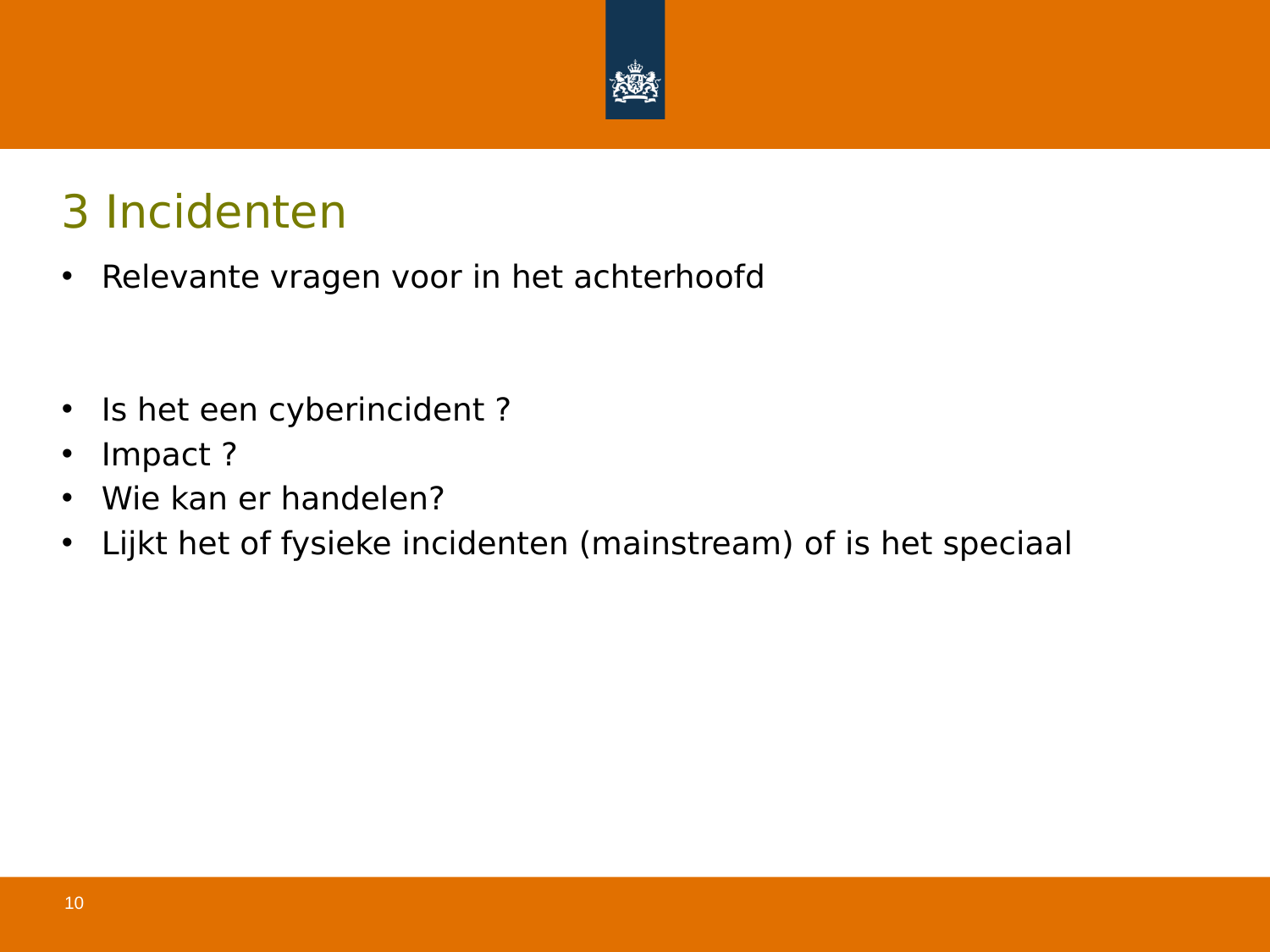

# 3 Incidenten
Relevante vragen voor in het achterhoofd

Is het een cyberincident ?
Impact ?
Wie kan er handelen?
Lijkt het of fysieke incidenten (mainstream) of is het speciaal
10